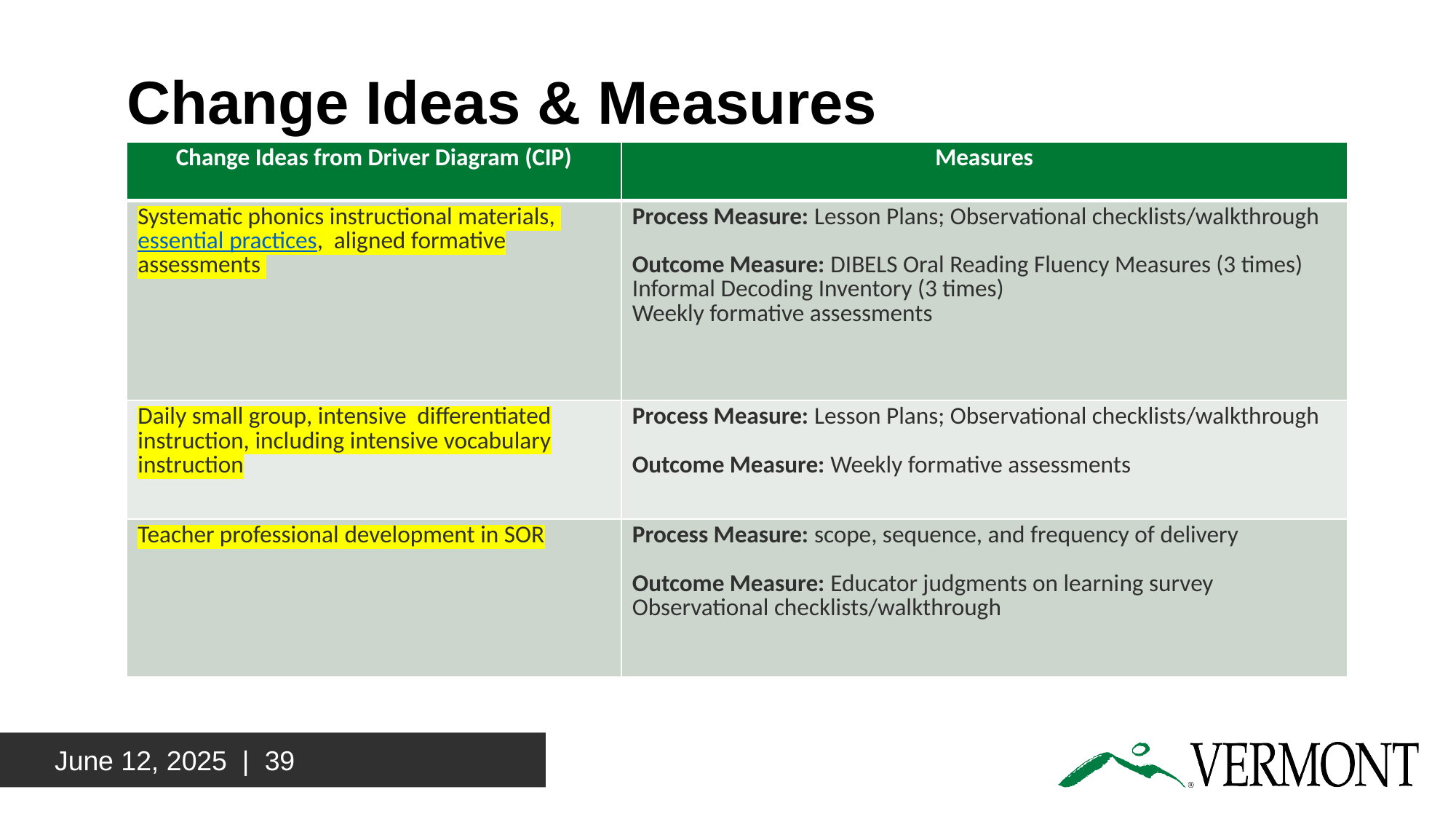

# Change Ideas & Measures
| Change Ideas from Driver Diagram (CIP) | Measures |
| --- | --- |
| Systematic phonics instructional materials, essential practices, aligned formative assessments | Process Measure: Lesson Plans; Observational checklists/walkthrough Outcome Measure: DIBELS Oral Reading Fluency Measures (3 times) Informal Decoding Inventory (3 times) Weekly formative assessments |
| Daily small group, intensive differentiated instruction, including intensive vocabulary instruction | Process Measure: Lesson Plans; Observational checklists/walkthrough Outcome Measure: Weekly formative assessments |
| Teacher professional development in SOR | Process Measure: scope, sequence, and frequency of delivery Outcome Measure: Educator judgments on learning survey Observational checklists/walkthrough |